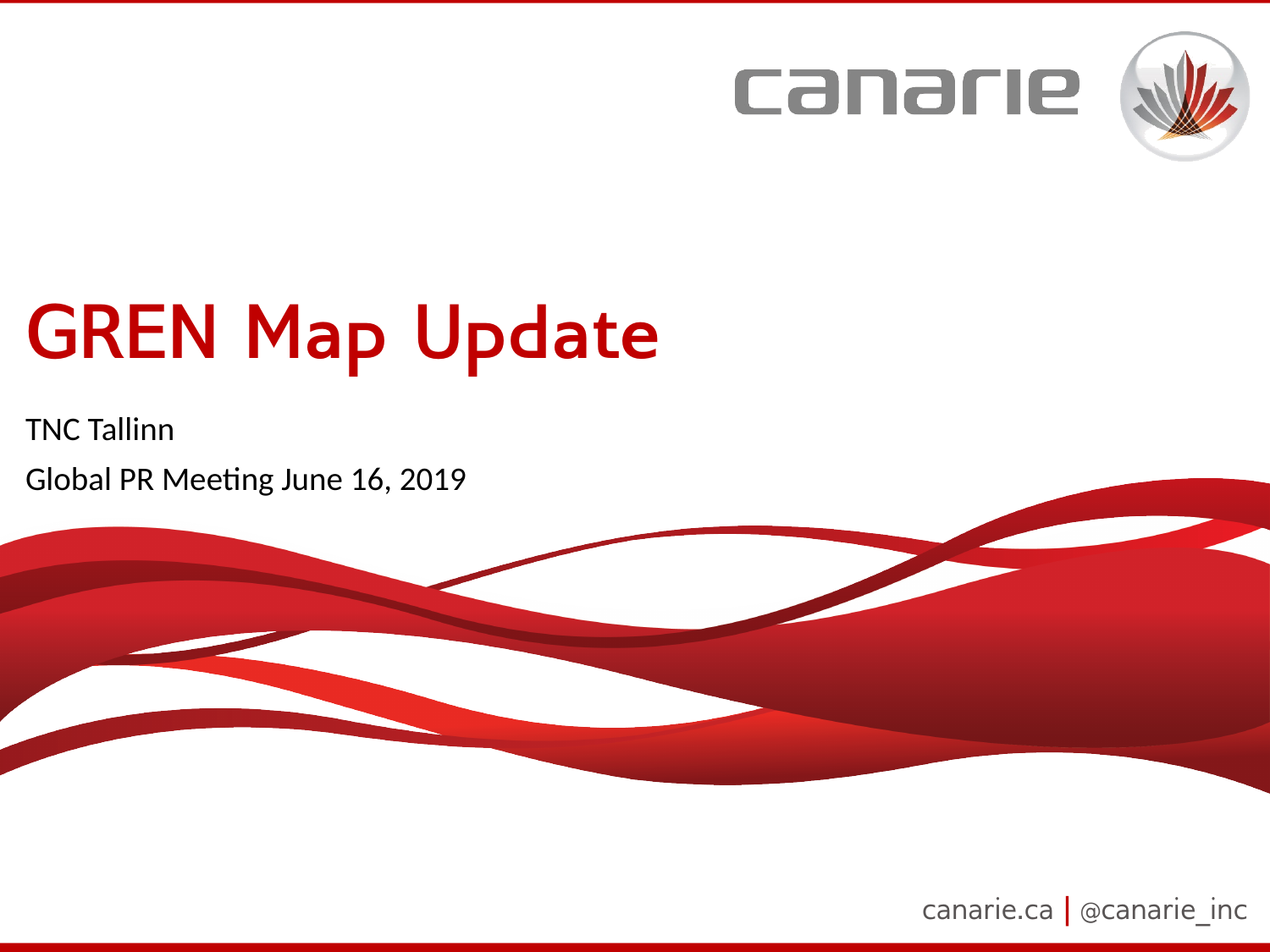

# GREN Map Update
TNC Tallinn
Global PR Meeting June 16, 2019